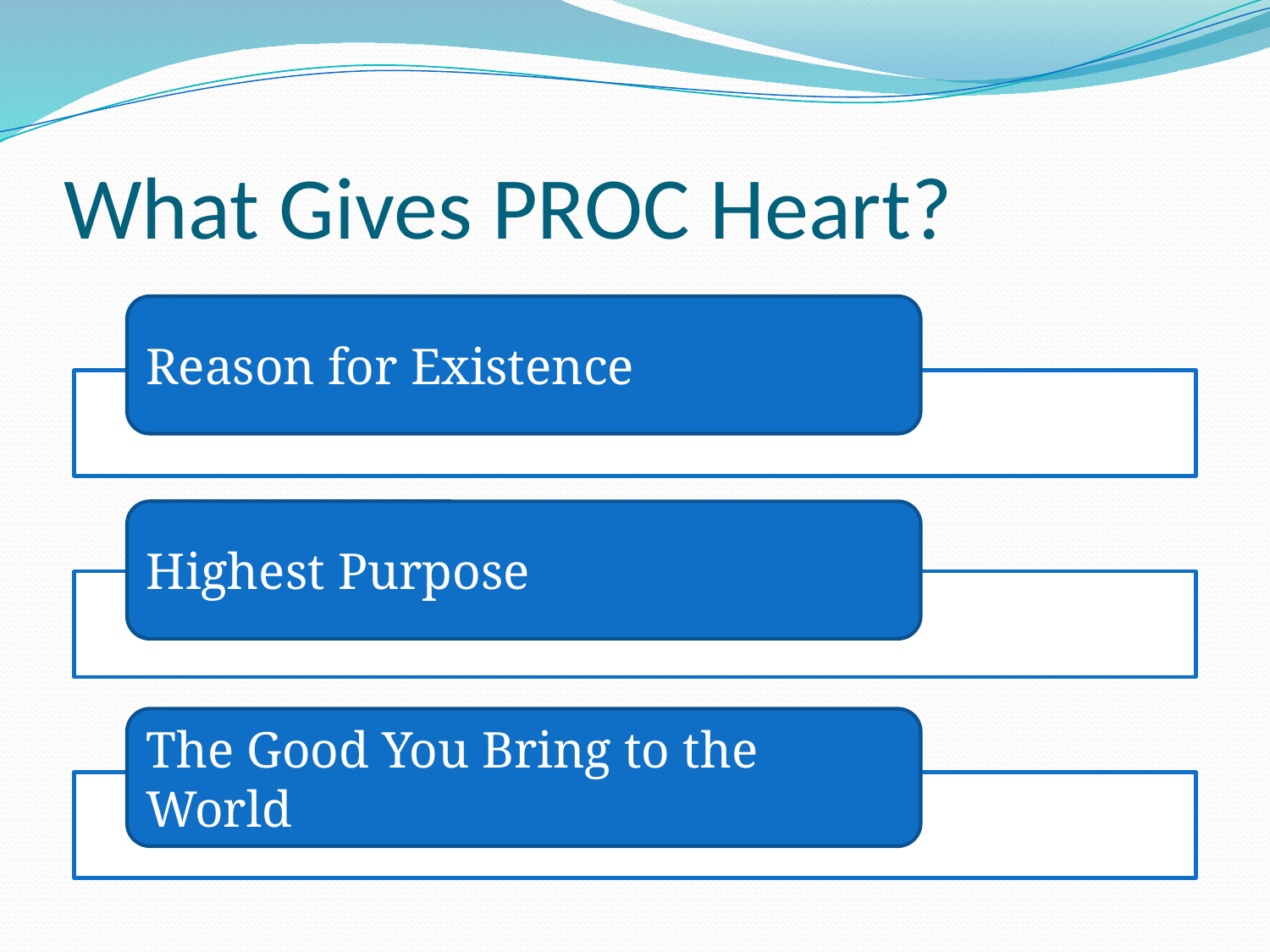

# What Gives PROC Heart?
Reason for Existence

Highest Purpose

The Good You Bring to the World